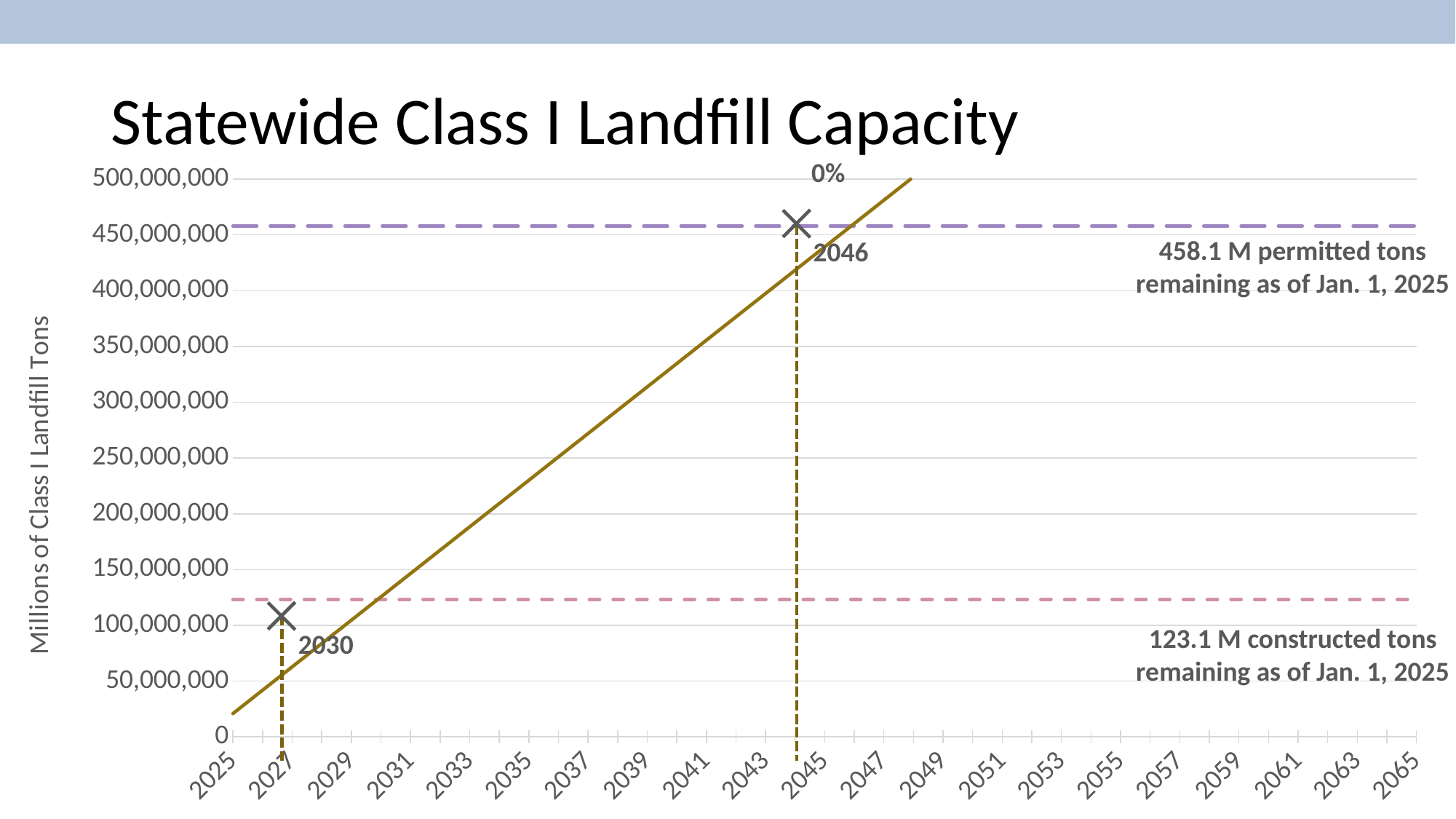

# Statewide Class I Landfill Capacity
0%

[unsupported chart]

2046
458.1 M permitted tons remaining as of Jan. 1, 2025
2030
123.1 M constructed tons remaining as of Jan. 1, 2025